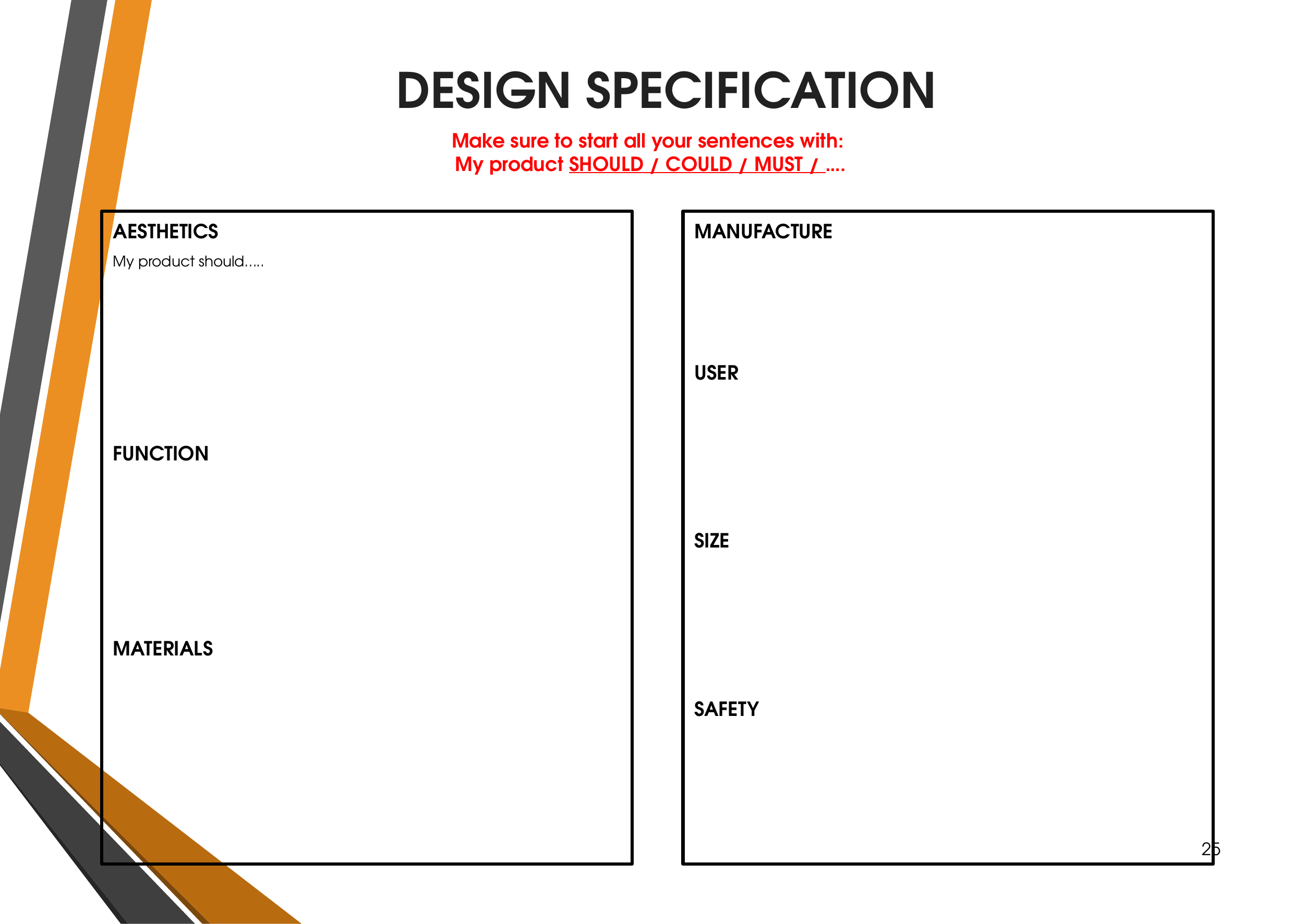

DESIGN SPECIFICATION
Make sure to start all your sentences with:
My product SHOULD / COULD / MUST / ….
AESTHETICS
My product should…..

FUNCTION

MATERIALS

MANUFACTURE

USER

SIZE

SAFETY

25